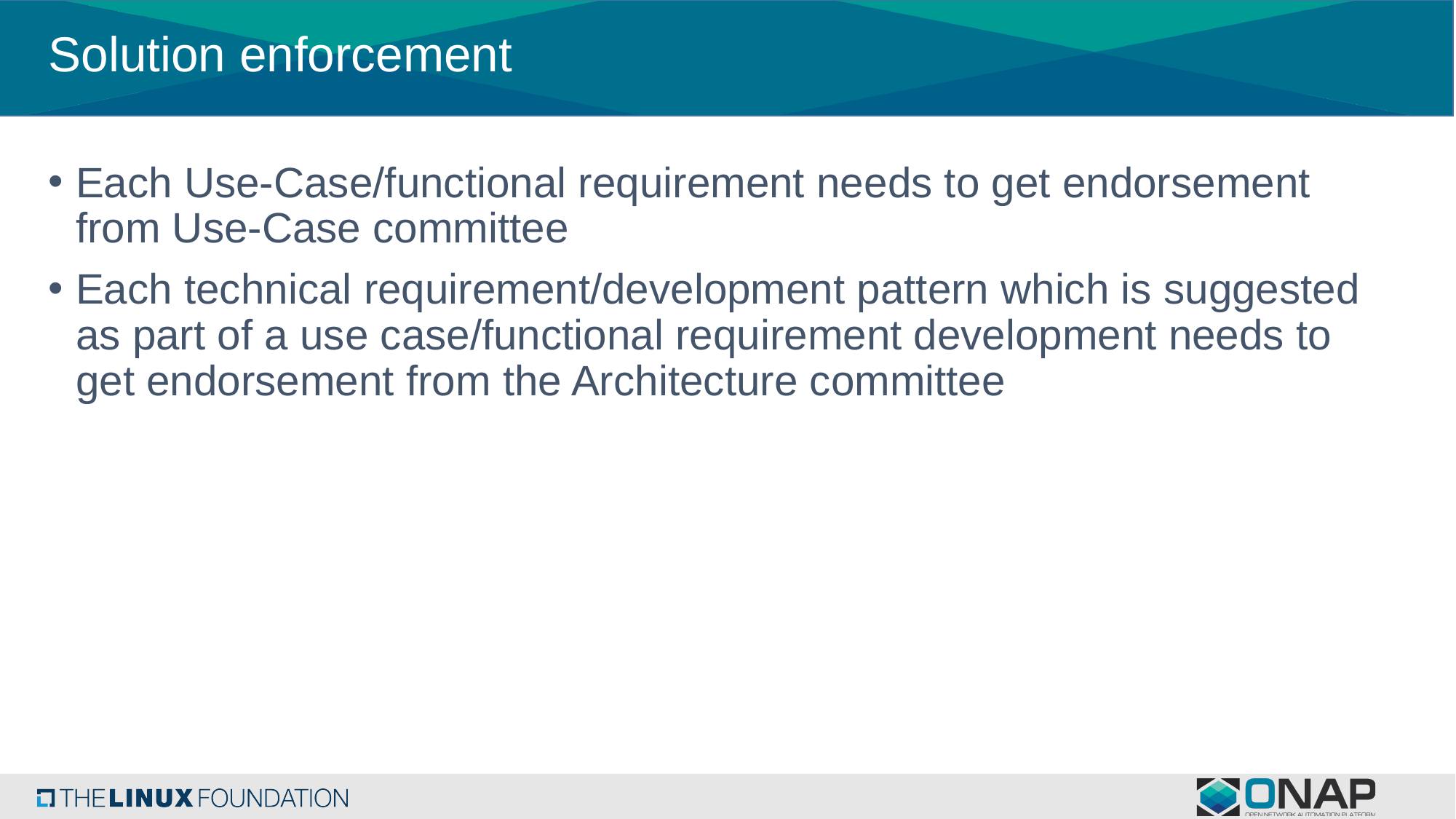

# Solution enforcement
Each Use-Case/functional requirement needs to get endorsement from Use-Case committee
Each technical requirement/development pattern which is suggested as part of a use case/functional requirement development needs to get endorsement from the Architecture committee